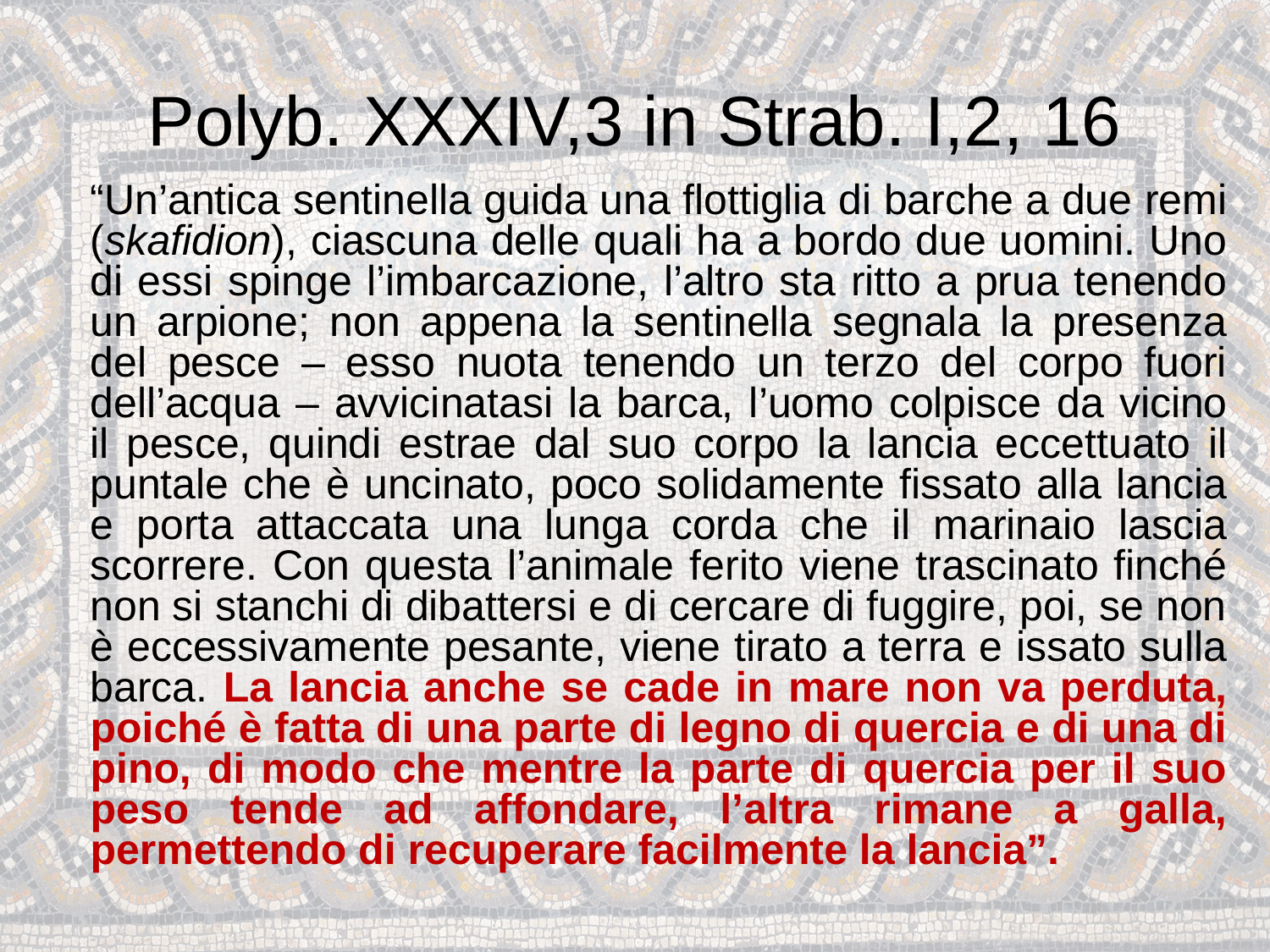

# Polyb. XXXIV,3 in Strab. I,2, 16
	“Un’antica sentinella guida una flottiglia di barche a due remi (skafidion), ciascuna delle quali ha a bordo due uomini. Uno di essi spinge l’imbarcazione, l’altro sta ritto a prua tenendo un arpione; non appena la sentinella segnala la presenza del pesce – esso nuota tenendo un terzo del corpo fuori dell’acqua – avvicinatasi la barca, l’uomo colpisce da vicino il pesce, quindi estrae dal suo corpo la lancia eccettuato il puntale che è uncinato, poco solidamente fissato alla lancia e porta attaccata una lunga corda che il marinaio lascia scorrere. Con questa l’animale ferito viene trascinato finché non si stanchi di dibattersi e di cercare di fuggire, poi, se non è eccessivamente pesante, viene tirato a terra e issato sulla barca. La lancia anche se cade in mare non va perduta, poiché è fatta di una parte di legno di quercia e di una di pino, di modo che mentre la parte di quercia per il suo peso tende ad affondare, l’altra rimane a galla, permettendo di recuperare facilmente la lancia”.